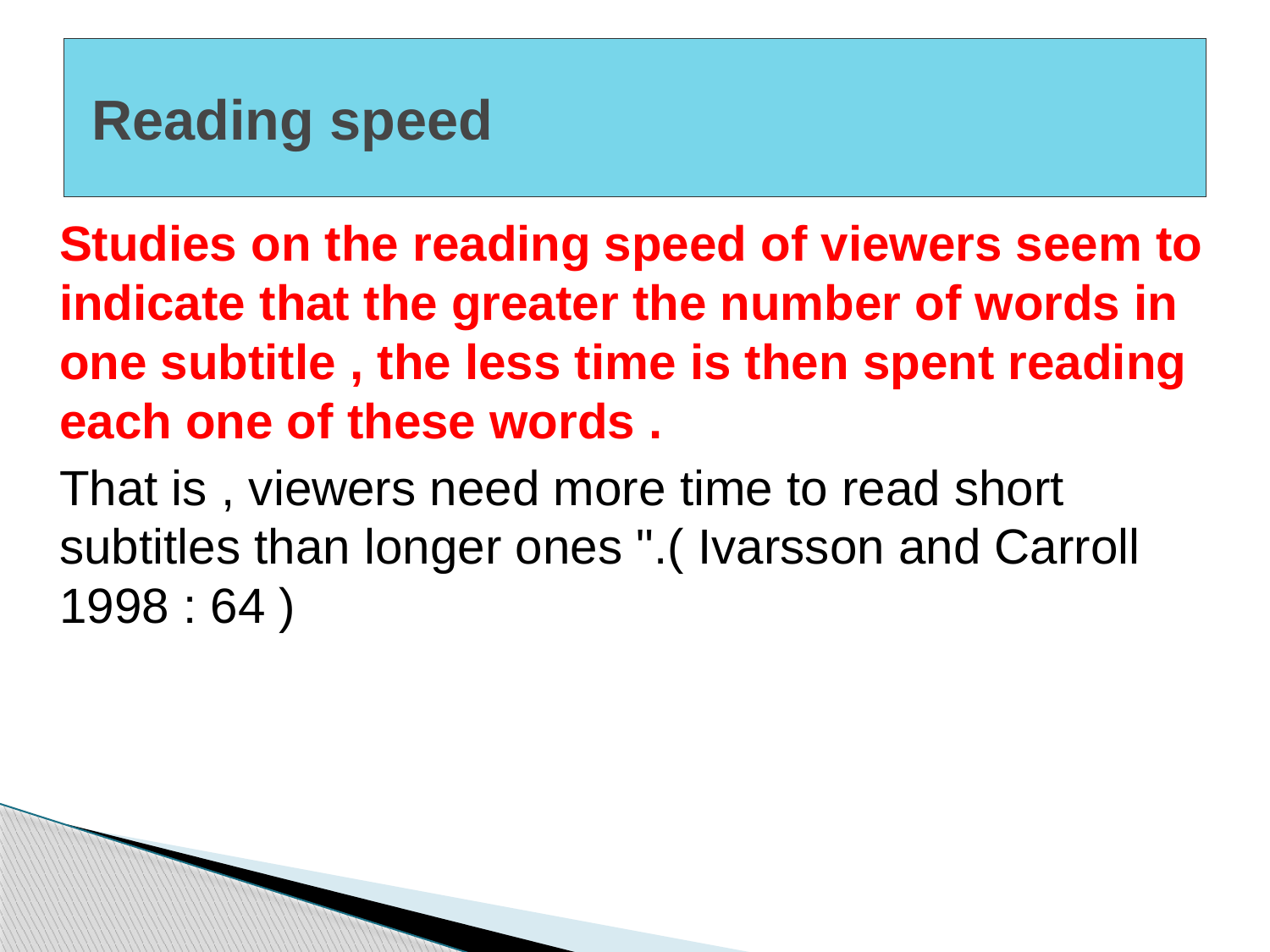

# Reading speed
Studies on ‎the reading speed of viewers seem to indicate that the greater the number ‎of words in one subtitle , the less time is then spent reading each one of ‎these words .
That is , viewers need more time to read short subtitles than ‎longer ones ".( Ivarsson and Carroll 1998 : 64 ) ‎